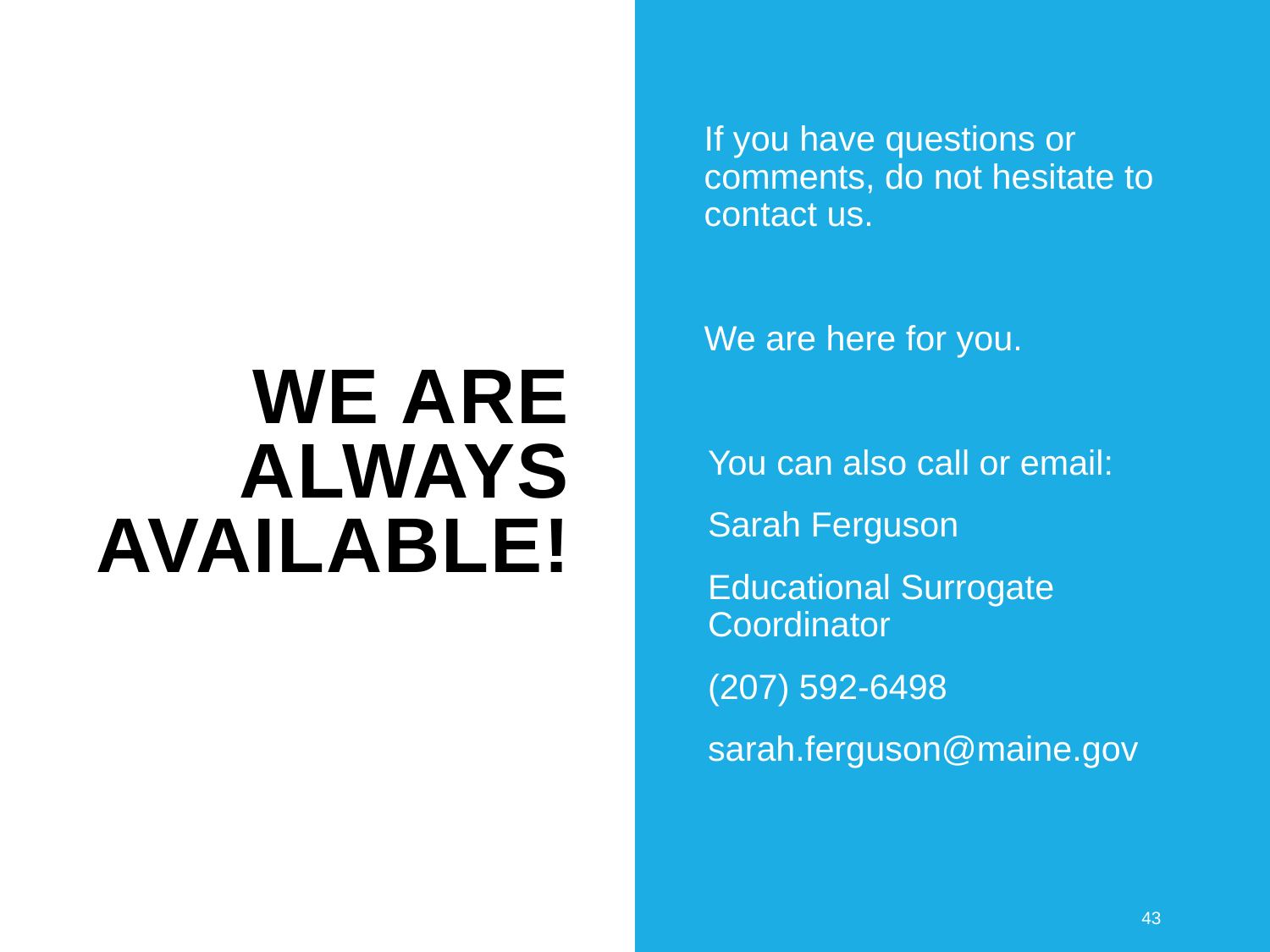

# We are ALWAYS available!
If you have questions or comments, do not hesitate to contact us.

We are here for you.

You can also call or email:
Sarah Ferguson
Educational Surrogate Coordinator
(207) 592-6498
sarah.ferguson@maine.gov

43